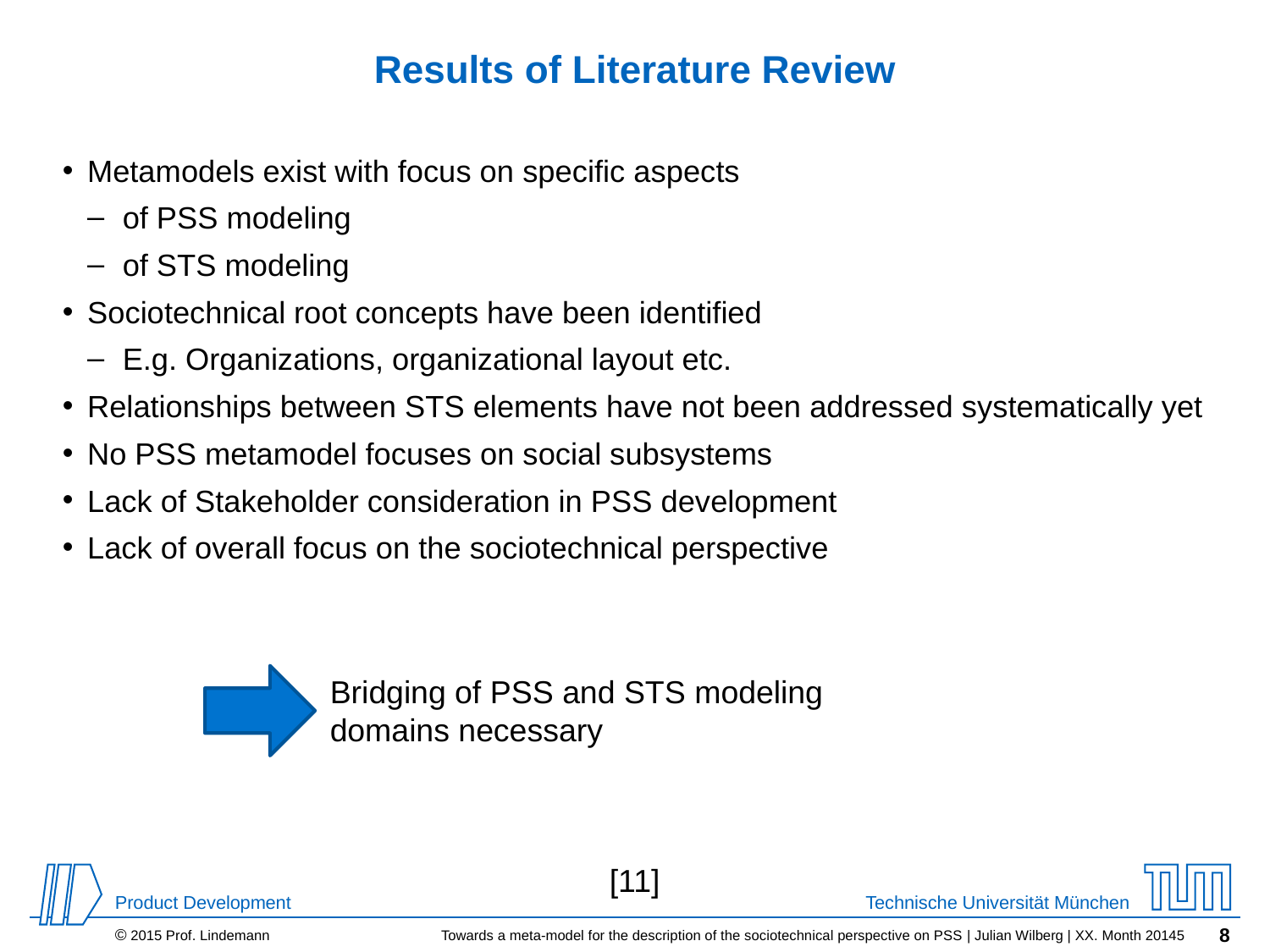

# Results of Literature Review
Metamodels exist with focus on specific aspects
of PSS modeling
of STS modeling
Sociotechnical root concepts have been identified
E.g. Organizations, organizational layout etc.
Relationships between STS elements have not been addressed systematically yet
No PSS metamodel focuses on social subsystems
Lack of Stakeholder consideration in PSS development
Lack of overall focus on the sociotechnical perspective

Bridging of PSS and STS modeling domains necessary
[11]